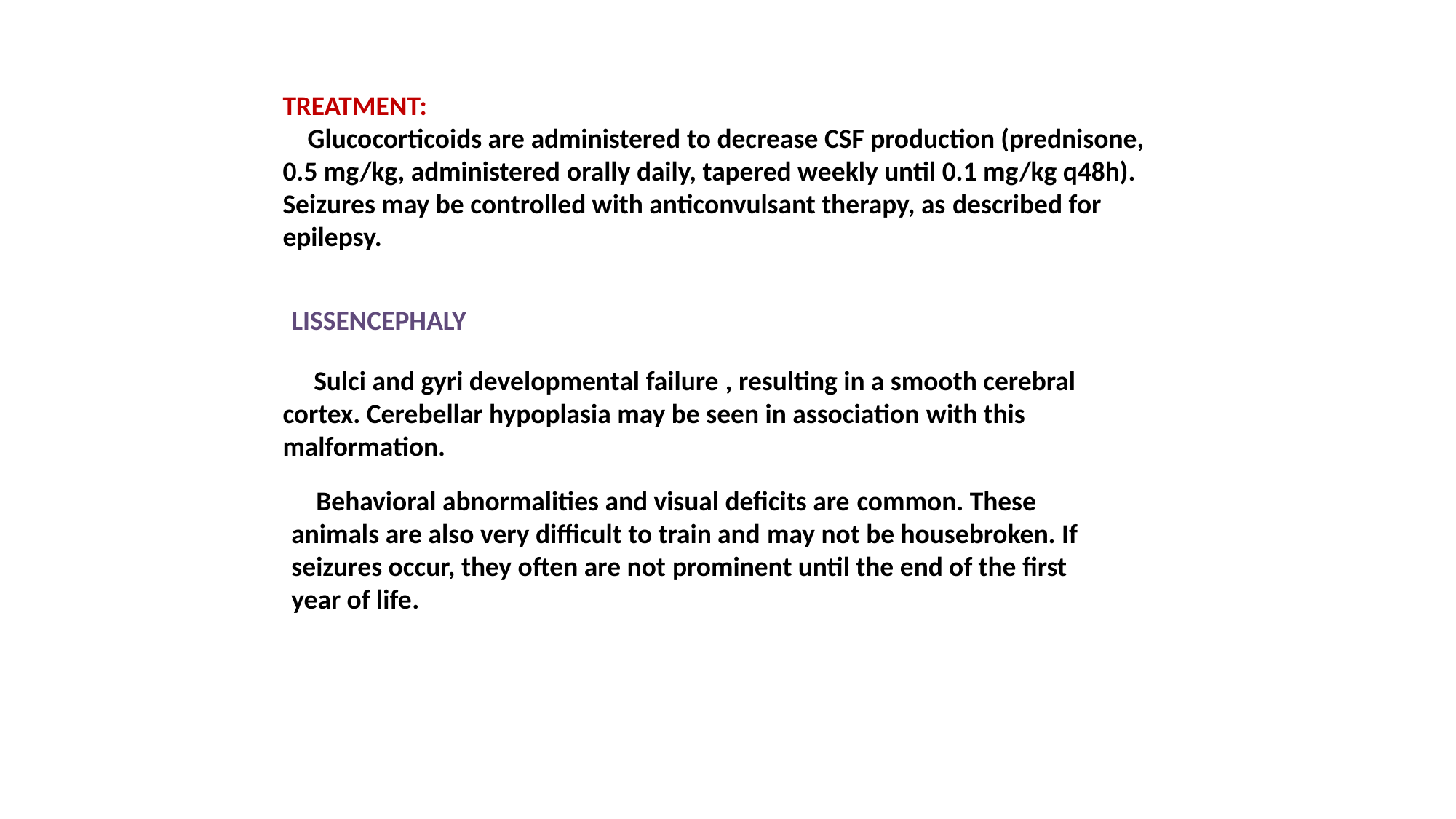

TREATMENT:
    Glucocorticoids are administered to decrease CSF production (prednisone, 0.5 mg/kg, administered orally daily, tapered weekly until 0.1 mg/kg q48h).
Seizures may be controlled with anticonvulsant therapy, as described for epilepsy.
LISSENCEPHALY
     Sulci and gyri developmental failure , resulting in a smooth cerebral cortex. Cerebellar hypoplasia may be seen in association with this malformation.
    Behavioral abnormalities and visual deficits are common. These animals are also very difficult to train and may not be housebroken. If seizures occur, they often are not prominent until the end of the first year of life.